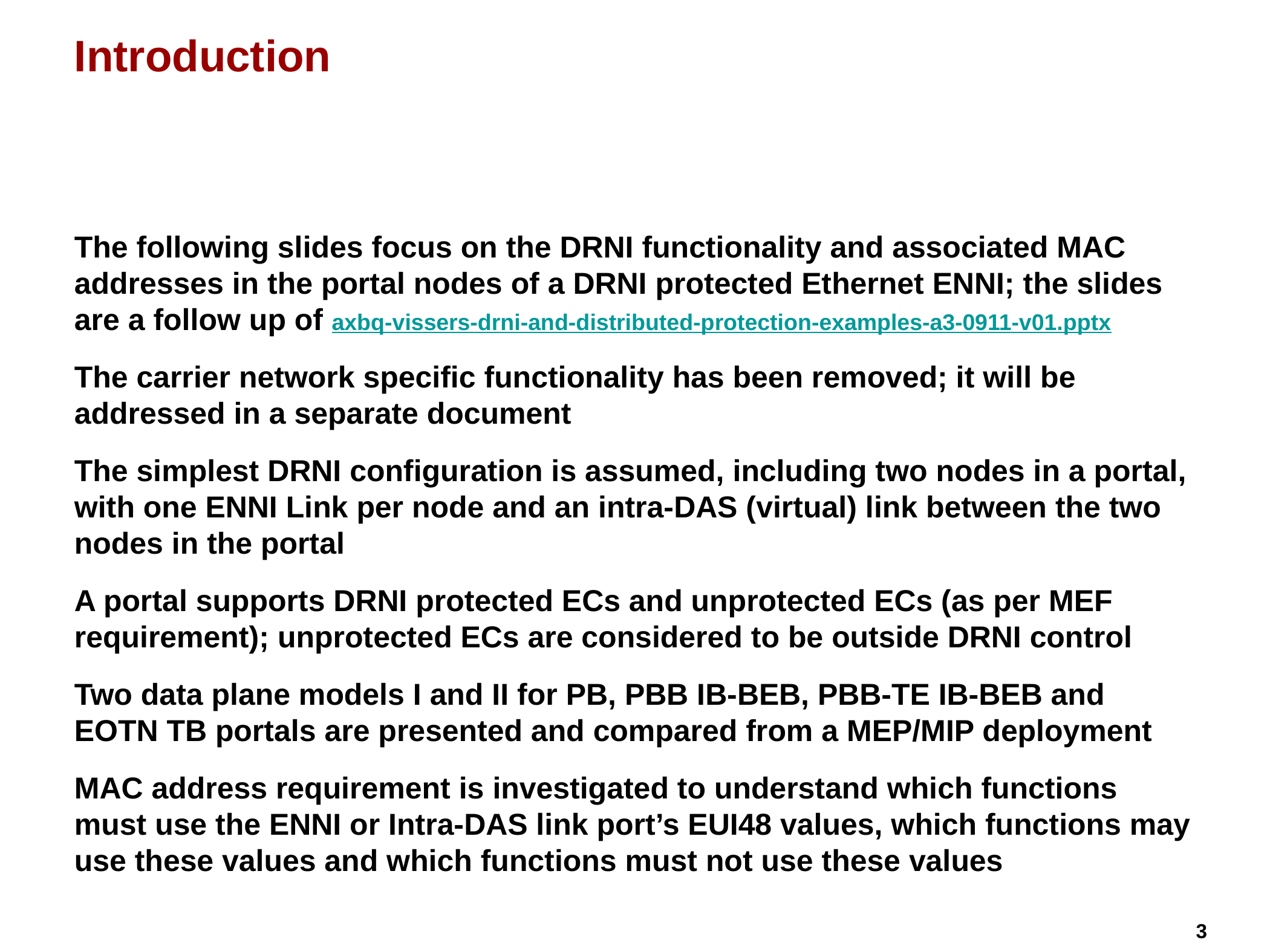

# Introduction
The following slides focus on the DRNI functionality and associated MAC addresses in the portal nodes of a DRNI protected Ethernet ENNI; the slides are a follow up of axbq-vissers-drni-and-distributed-protection-examples-a3-0911-v01.pptx
The carrier network specific functionality has been removed; it will be addressed in a separate document
The simplest DRNI configuration is assumed, including two nodes in a portal, with one ENNI Link per node and an intra-DAS (virtual) link between the two nodes in the portal
A portal supports DRNI protected ECs and unprotected ECs (as per MEF requirement); unprotected ECs are considered to be outside DRNI control
Two data plane models I and II for PB, PBB IB-BEB, PBB-TE IB-BEB and EOTN TB portals are presented and compared from a MEP/MIP deployment
MAC address requirement is investigated to understand which functions must use the ENNI or Intra-DAS link port’s EUI48 values, which functions may use these values and which functions must not use these values